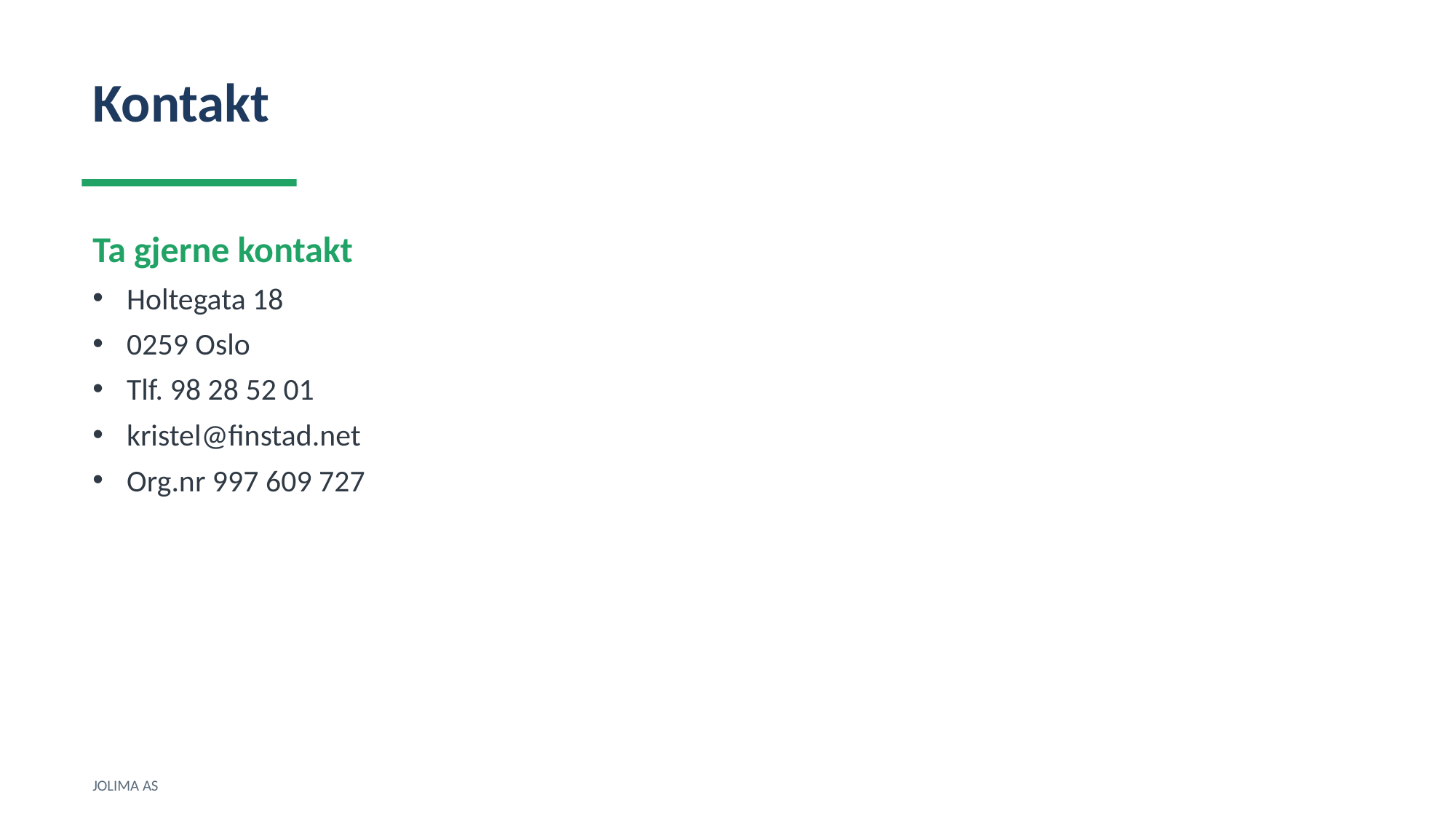

Kontakt

Ta gjerne kontakt
Holtegata 18
0259 Oslo
Tlf. 98 28 52 01
kristel@finstad.net
Org.nr 997 609 727
JOLIMA AS